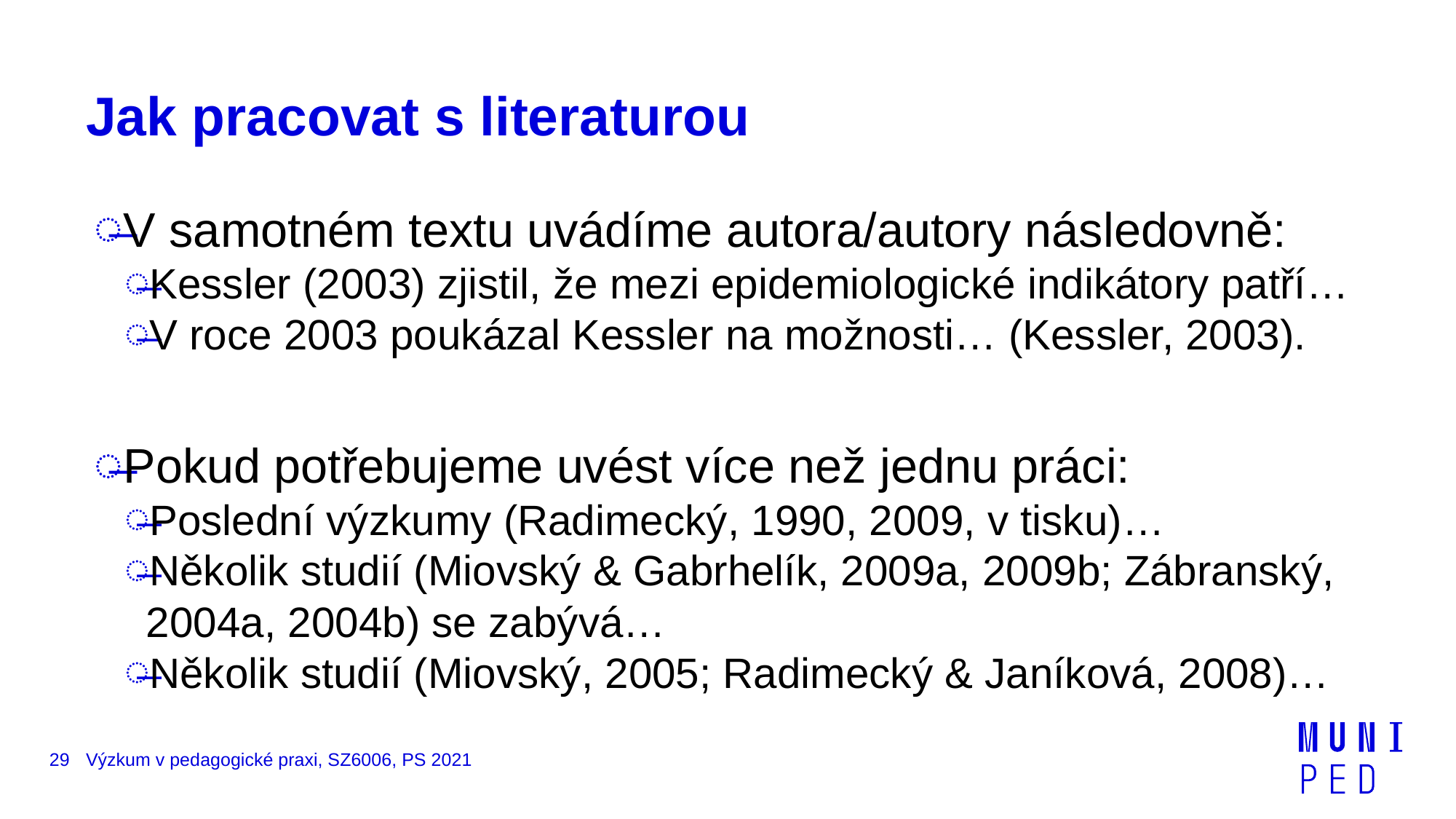

# Jak pracovat s literaturou
V samotném textu uvádíme autora/autory následovně:
Kessler (2003) zjistil, že mezi epidemiologické indikátory patří…
V roce 2003 poukázal Kessler na možnosti… (Kessler, 2003).

Pokud potřebujeme uvést více než jednu práci:
Poslední výzkumy (Radimecký, 1990, 2009, v tisku)…
Několik studií (Miovský & Gabrhelík, 2009a, 2009b; Zábranský, 2004a, 2004b) se zabývá…
Několik studií (Miovský, 2005; Radimecký & Janíková, 2008)…
29
Výzkum v pedagogické praxi, SZ6006, PS 2021